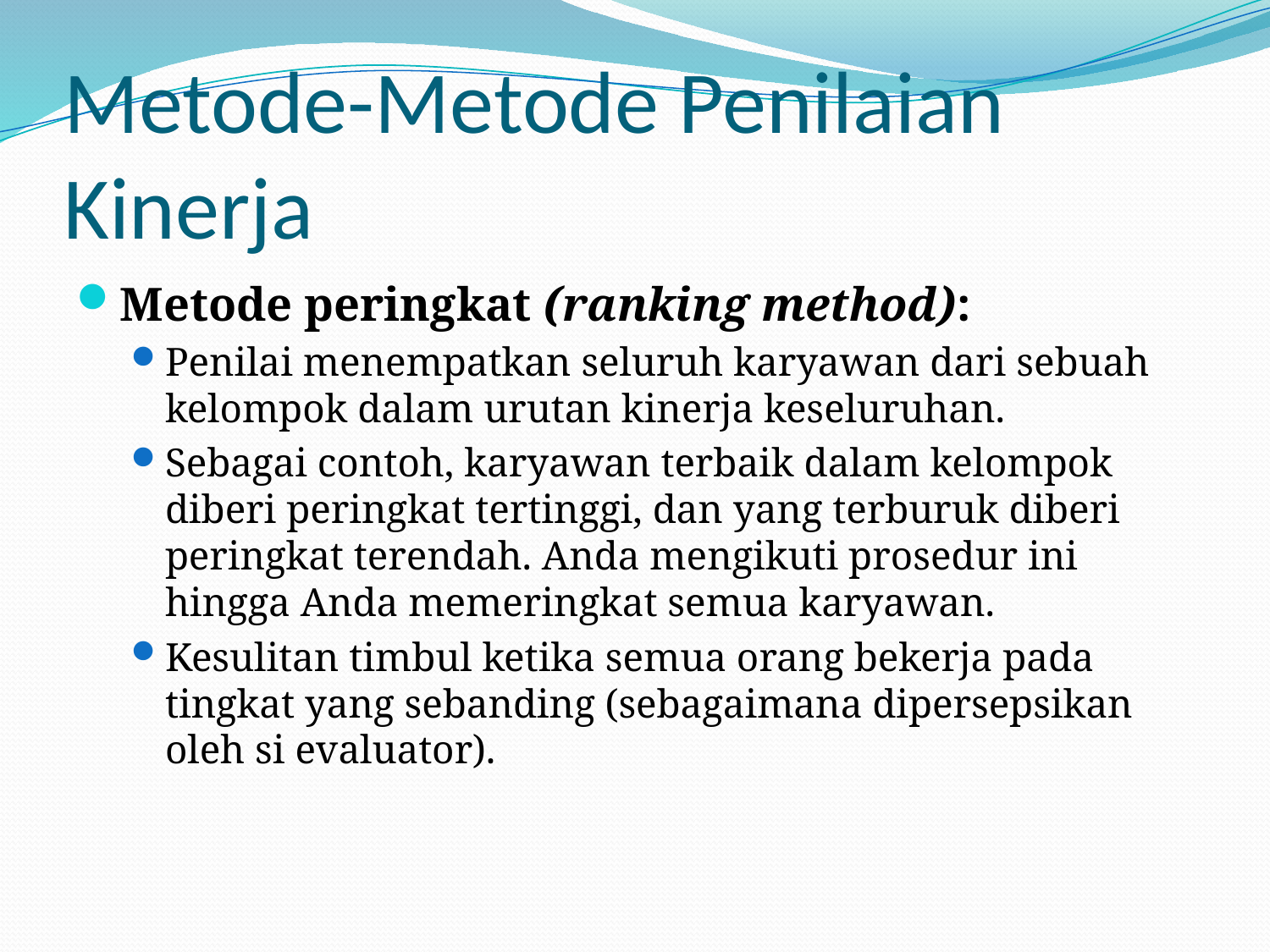

# Metode-Metode Penilaian Kinerja
Metode peringkat (ranking method):
Penilai menempatkan seluruh karyawan dari sebuah kelompok dalam urutan kinerja keseluruhan.
Sebagai contoh, karyawan terbaik dalam kelompok diberi peringkat tertinggi, dan yang terburuk diberi peringkat terendah. Anda mengikuti prosedur ini hingga Anda memeringkat semua karyawan.
Kesulitan timbul ketika semua orang bekerja pada tingkat yang sebanding (sebagaimana dipersepsikan oleh si evaluator).